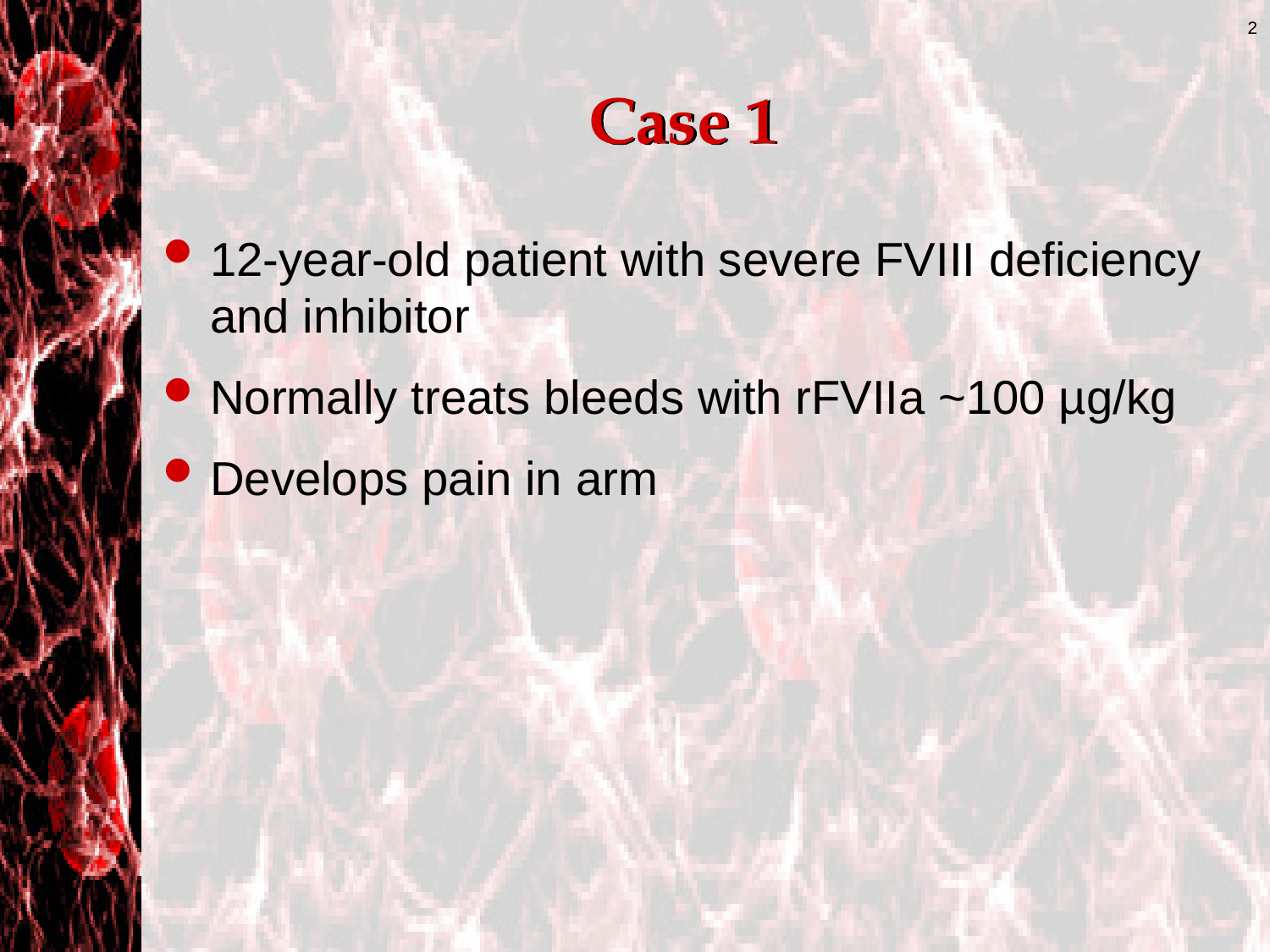

2
# Case 1
12-year-old patient with severe FVIII deficiency and inhibitor
Normally treats bleeds with rFVIIa ~100 µg/kg
Develops pain in arm